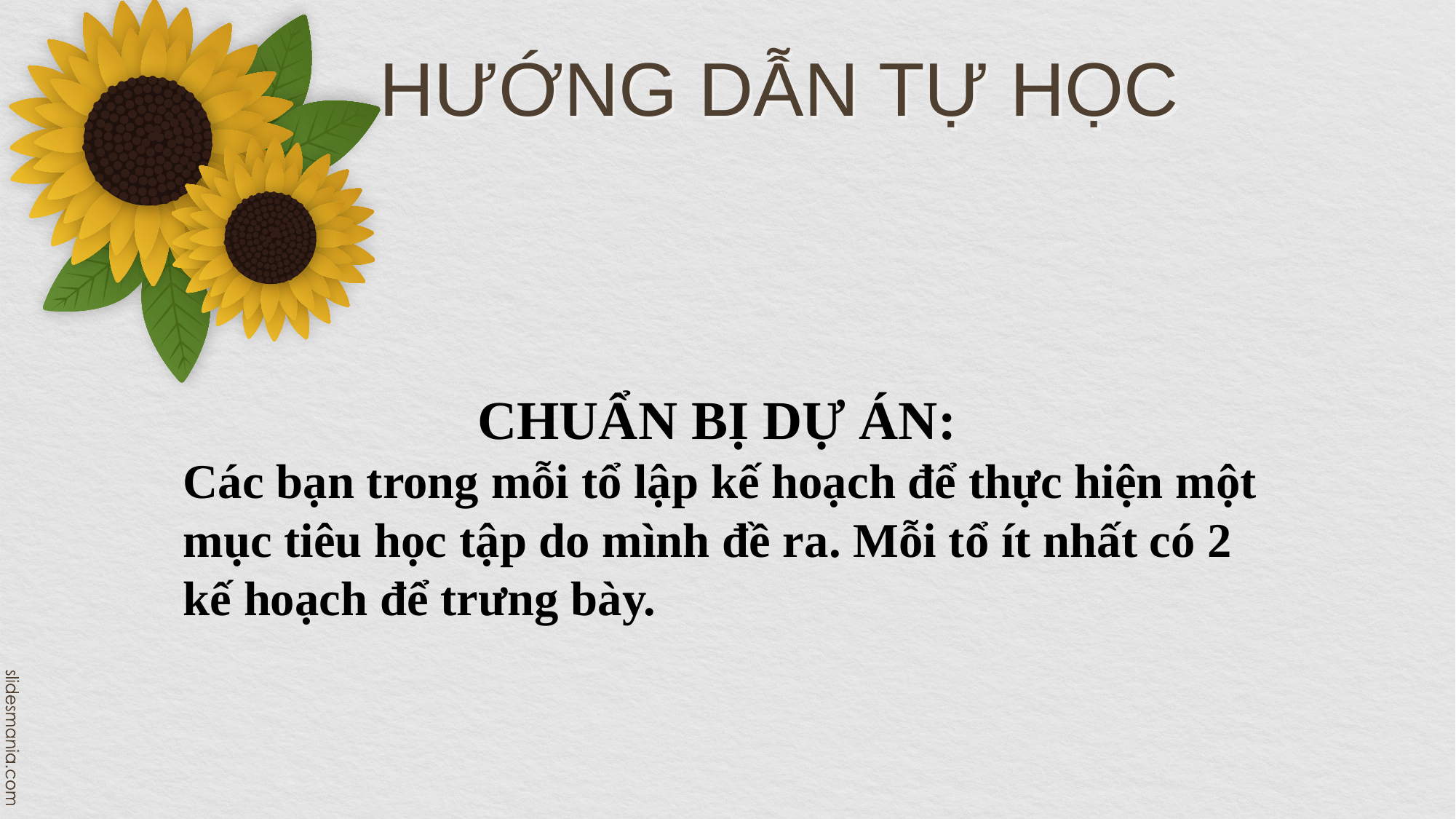

HƯỚNG DẪN TỰ HỌC
CHUẨN BỊ DỰ ÁN:
Các bạn trong mỗi tổ lập kế hoạch để thực hiện một mục tiêu học tập do mình đề ra. Mỗi tổ ít nhất có 2 kế hoạch để trưng bày.